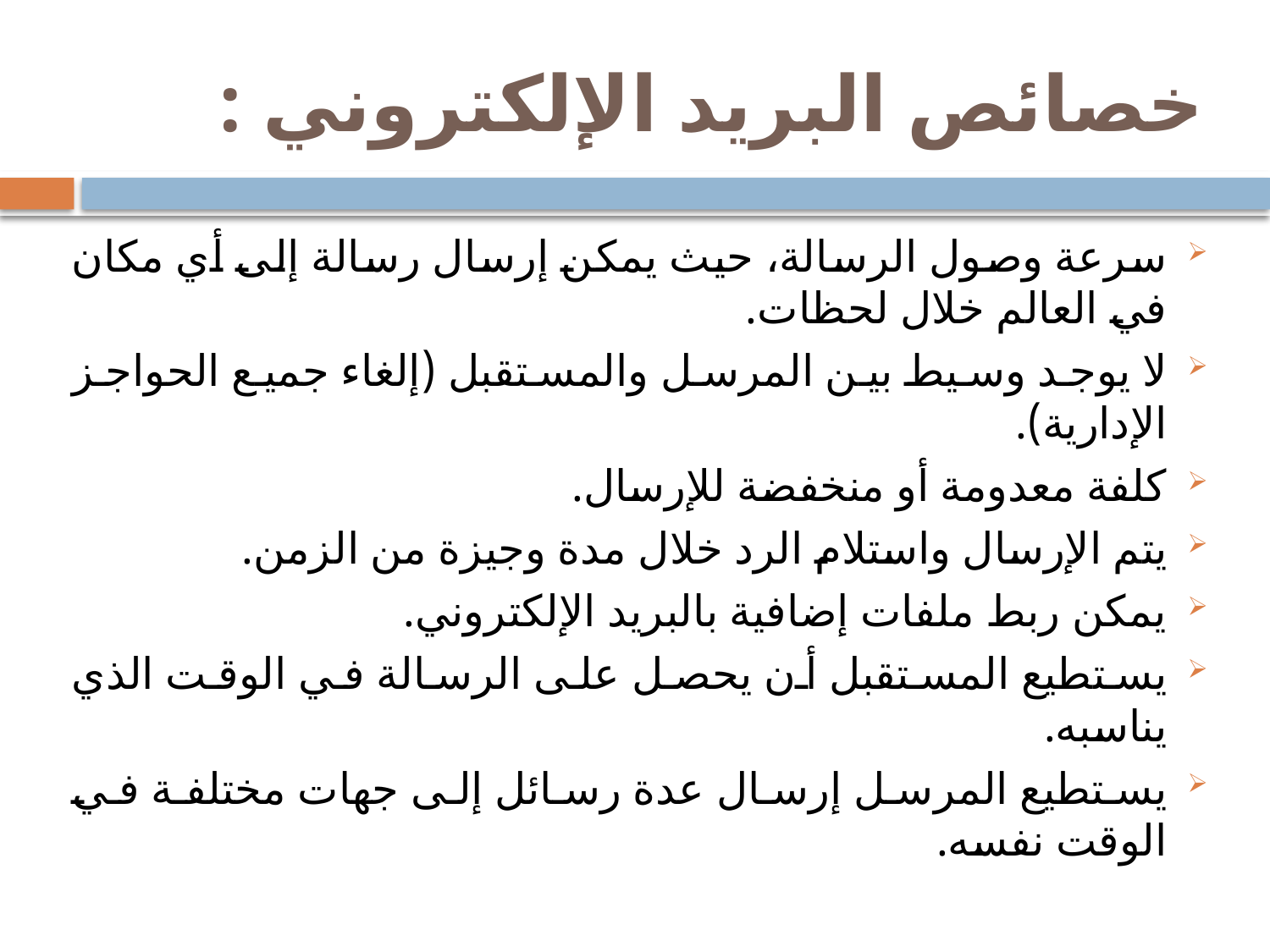

# خصائص البريد الإلكتروني :
سرعة وصول الرسالة، حيث يمكن إرسال رسالة إلى أي مكان في العالم خلال لحظات.
لا يوجد وسيط بين المرسل والمستقبل (إلغاء جميع الحواجز الإدارية).
كلفة معدومة أو منخفضة للإرسال.
يتم الإرسال واستلام الرد خلال مدة وجيزة من الزمن.
يمكن ربط ملفات إضافية بالبريد الإلكتروني.
يستطيع المستقبل أن يحصل على الرسالة في الوقت الذي يناسبه.
يستطيع المرسل إرسال عدة رسائل إلى جهات مختلفة في الوقت نفسه.